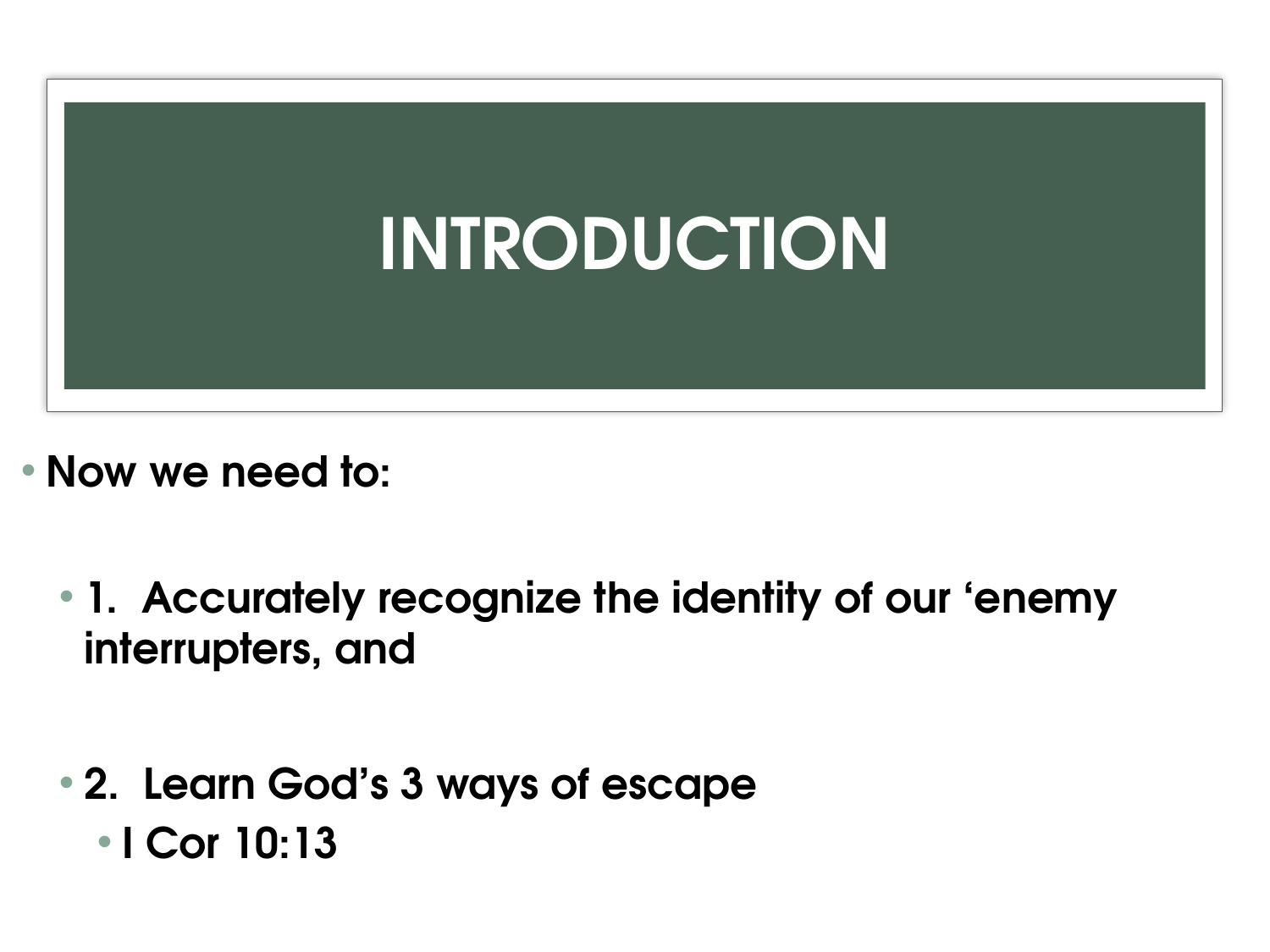

# INTRODUCTION
Now we need to:

1.  Accurately recognize the identity of our ‘enemy interrupters, and

2.  Learn God’s 3 ways of escape
I Cor 10:13